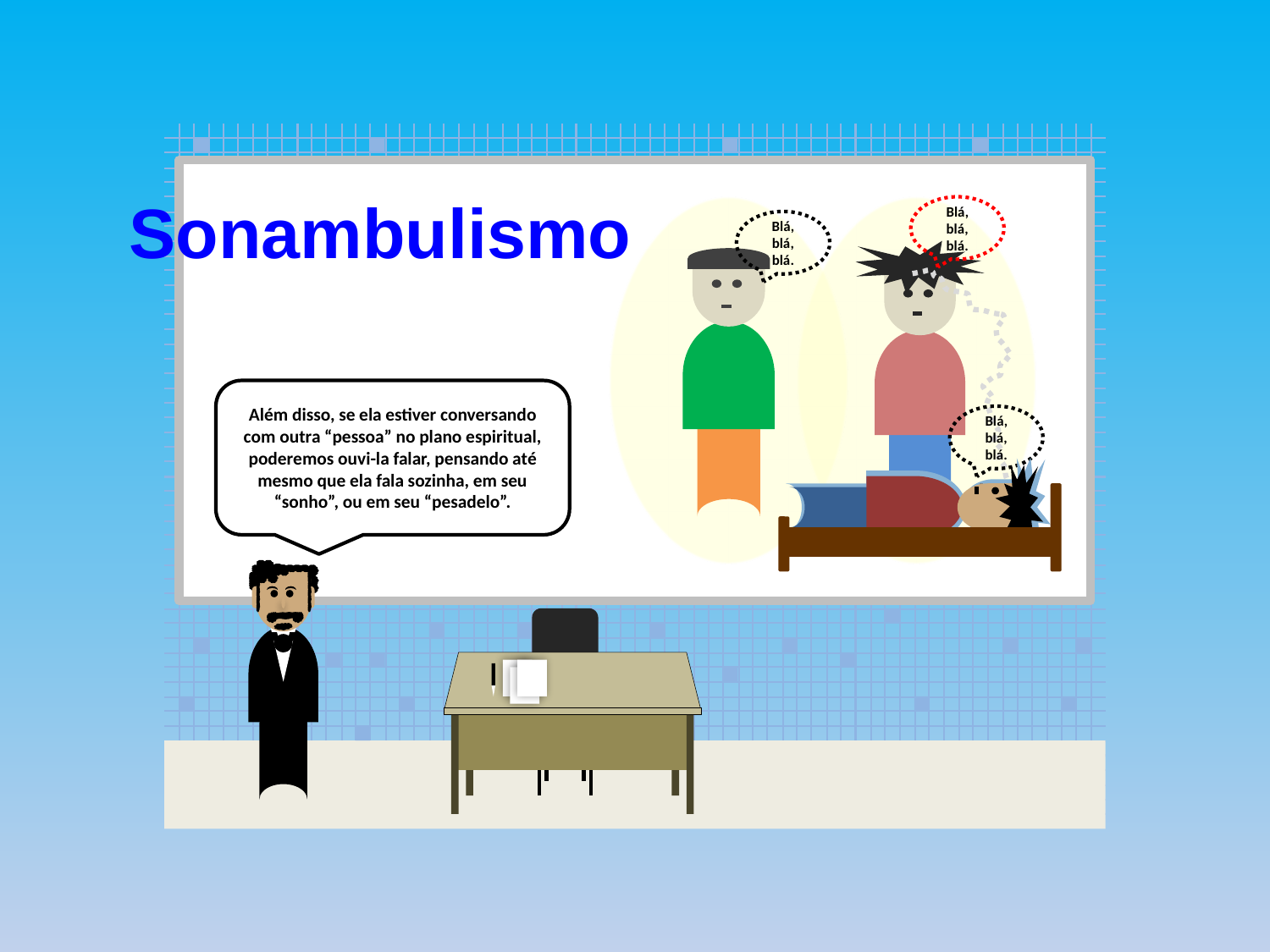

Sonambulismo

Blá, blá, blá.

Blá, blá, blá.

Além disso, se ela estiver conversando com outra “pessoa” no plano espiritual, poderemos ouvi-la falar, pensando até mesmo que ela fala sozinha, em seu “sonho”, ou em seu “pesadelo”.
Blá, blá, blá.